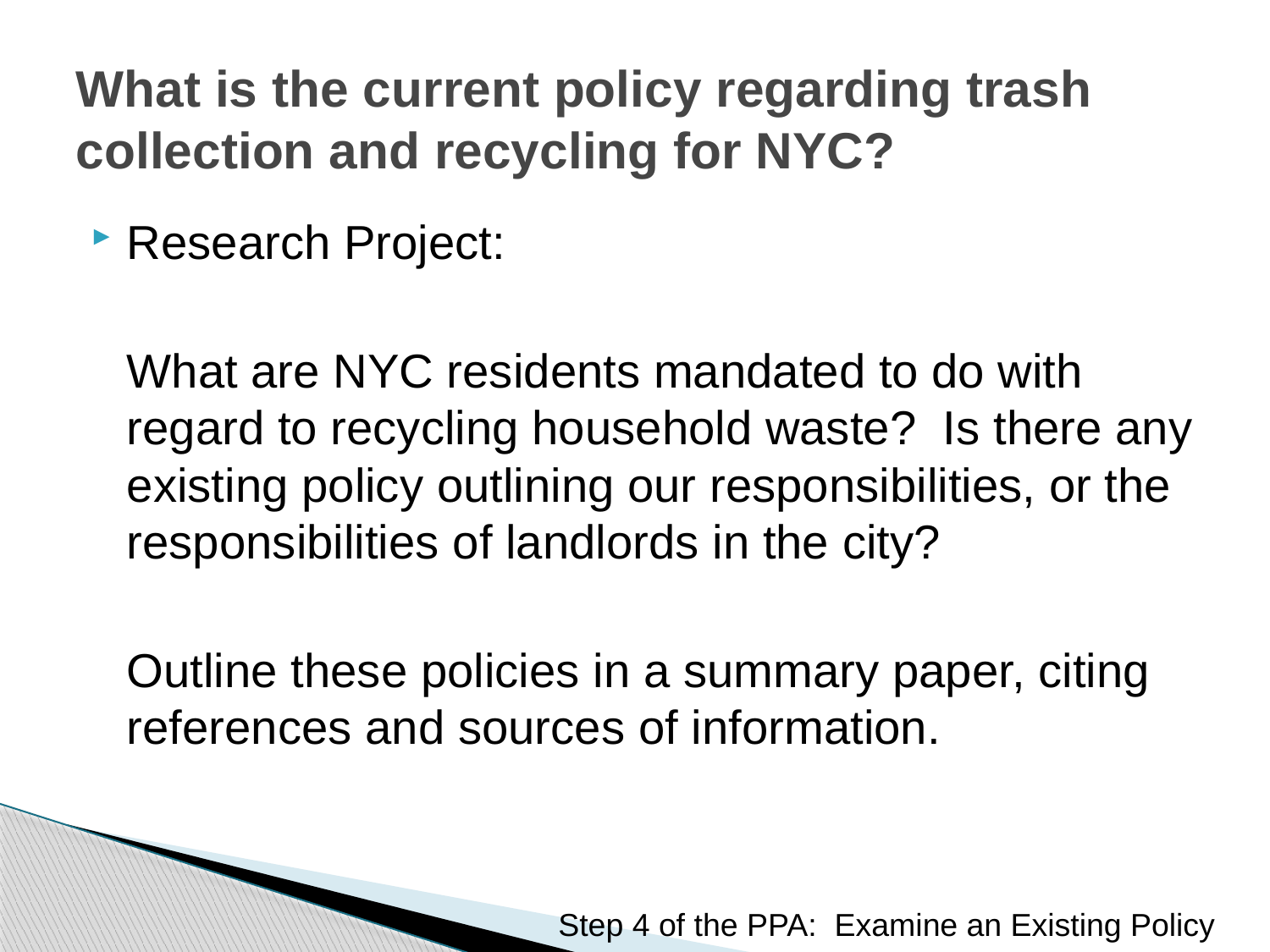

# What is the current policy regarding trash collection and recycling for NYC?
Research Project:

	What are NYC residents mandated to do with regard to recycling household waste?  Is there any existing policy outlining our responsibilities, or the responsibilities of landlords in the city?

	Outline these policies in a summary paper, citing references and sources of information.
Step 4 of the PPA:  Examine an Existing Policy